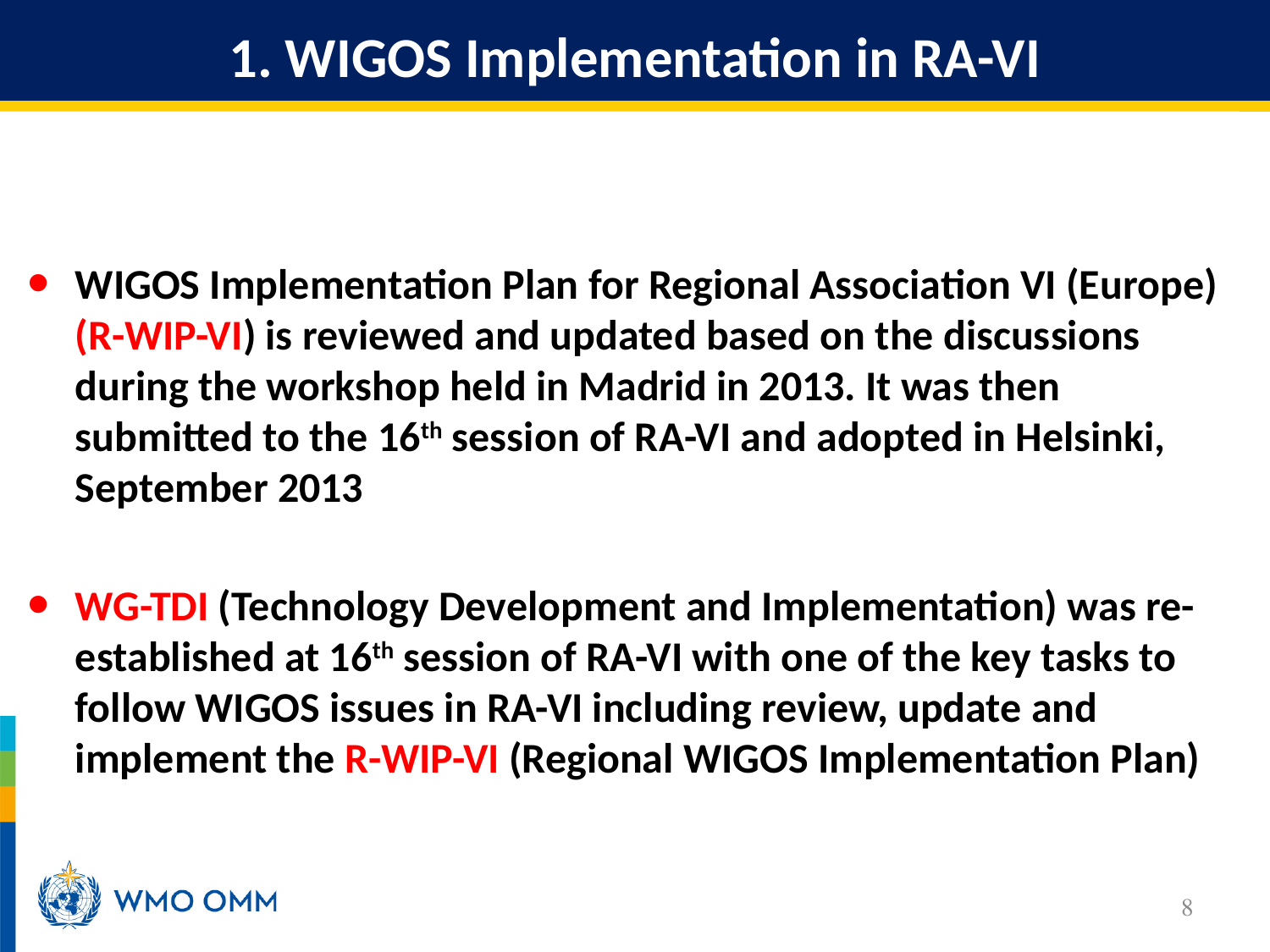

1. WIGOS Implementation in RA-VI

WIGOS Implementation Plan for Regional Association VI (Europe) (R-WIP-VI) is reviewed and updated based on the discussions during the workshop held in Madrid in 2013. It was then submitted to the 16th session of RA-VI and adopted in Helsinki, September 2013

WG-TDI (Technology Development and Implementation) was re-established at 16th session of RA-VI with one of the key tasks to follow WIGOS issues in RA-VI including review, update and implement the R-WIP-VI (Regional WIGOS Implementation Plan)

8